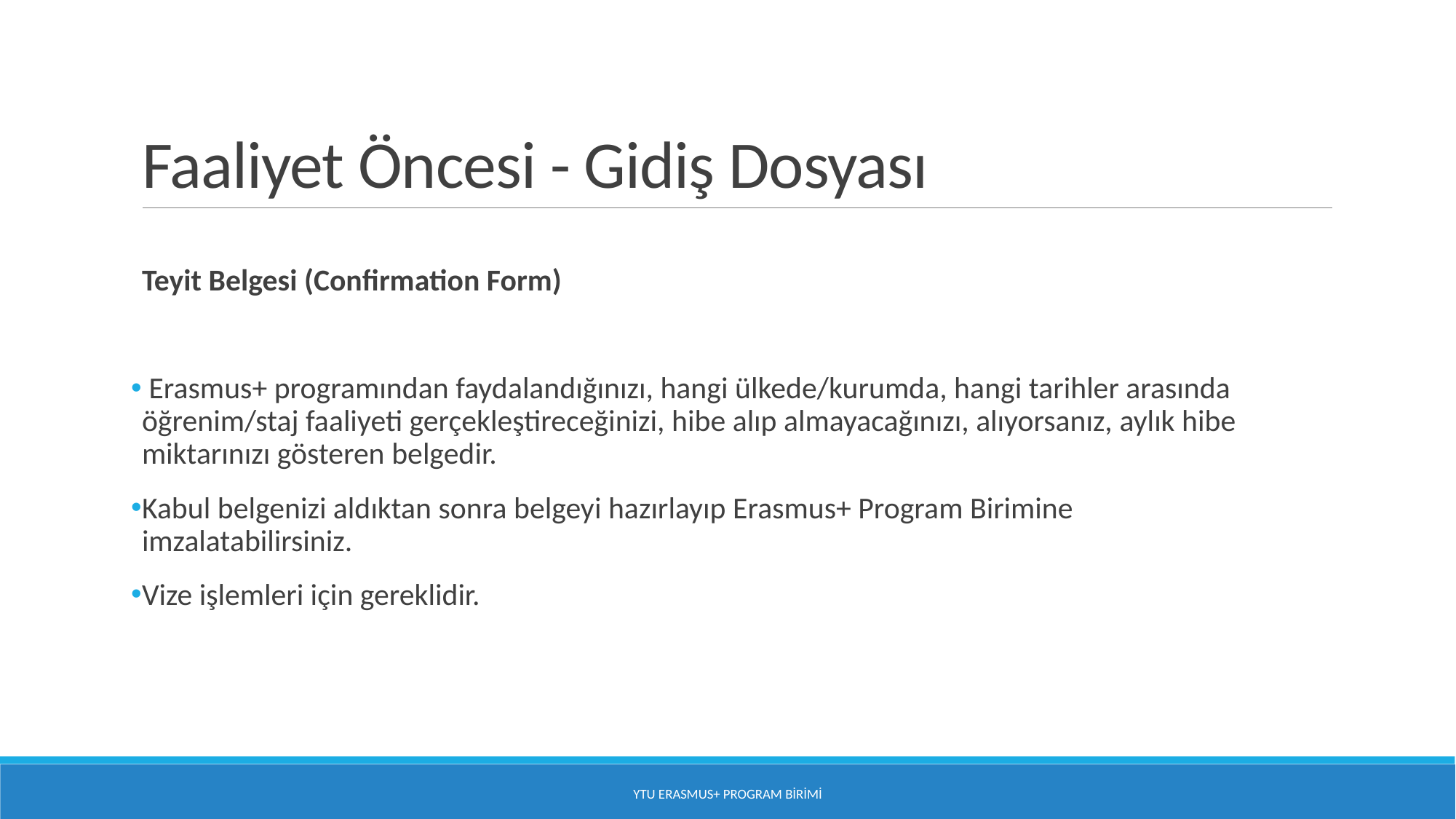

# Faaliyet Öncesi - Gidiş Dosyası
Teyit Belgesi (Confirmation Form)

 Erasmus+ programından faydalandığınızı, hangi ülkede/kurumda, hangi tarihler arasında öğrenim/staj faaliyeti gerçekleştireceğinizi, hibe alıp almayacağınızı, alıyorsanız, aylık hibe miktarınızı gösteren belgedir.
Kabul belgenizi aldıktan sonra belgeyi hazırlayıp Erasmus+ Program Birimine imzalatabilirsiniz.
Vize işlemleri için gereklidir.

YTU Erasmus+ Program Birimi